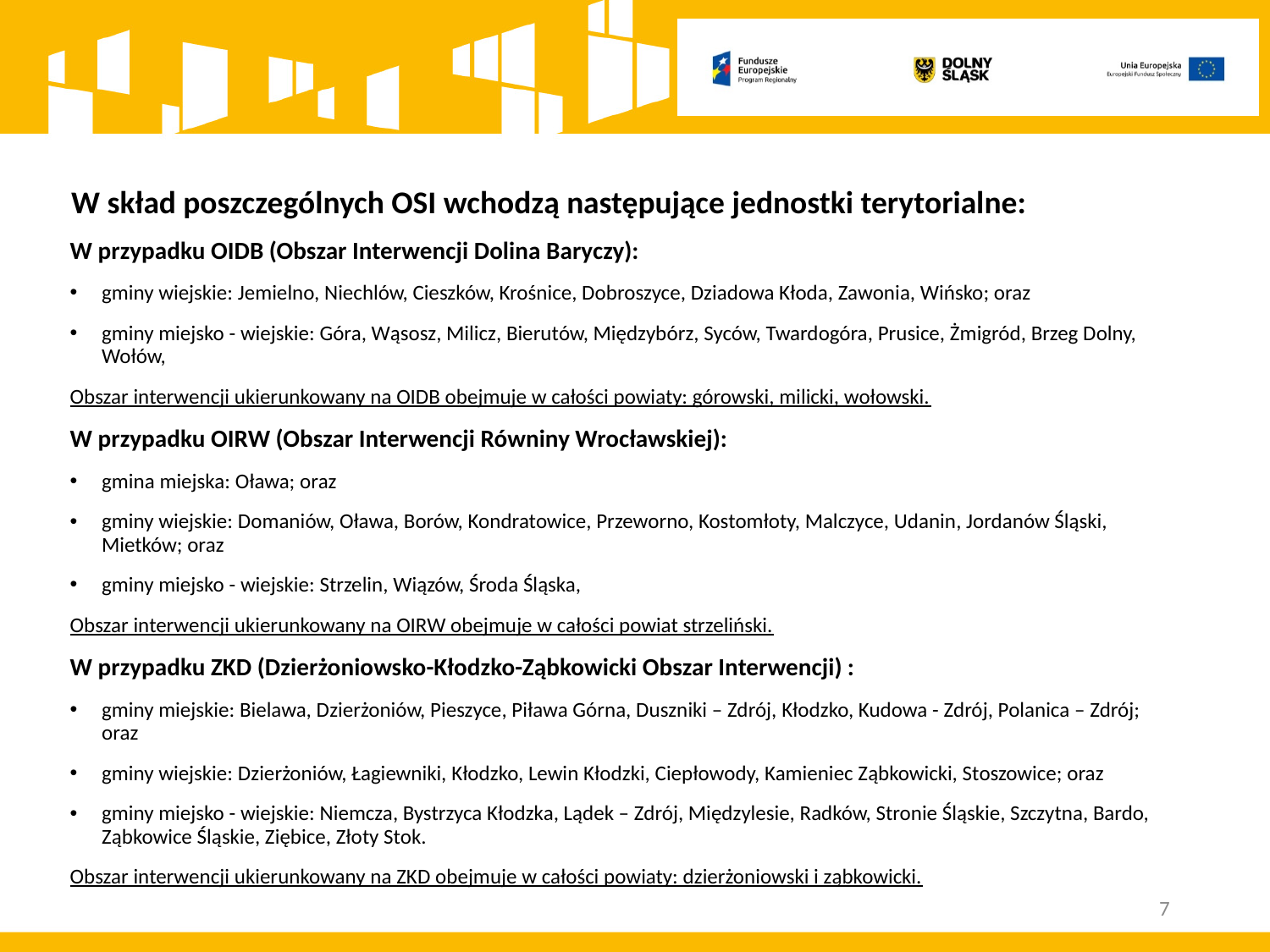

# W skład poszczególnych OSI wchodzą następujące jednostki terytorialne:
W przypadku OIDB (Obszar Interwencji Dolina Baryczy):
gminy wiejskie: Jemielno, Niechlów, Cieszków, Krośnice, Dobroszyce, Dziadowa Kłoda, Zawonia, Wińsko; oraz
gminy miejsko - wiejskie: Góra, Wąsosz, Milicz, Bierutów, Międzybórz, Syców, Twardogóra, Prusice, Żmigród, Brzeg Dolny, Wołów,
Obszar interwencji ukierunkowany na OIDB obejmuje w całości powiaty: górowski, milicki, wołowski.
W przypadku OIRW (Obszar Interwencji Równiny Wrocławskiej):
gmina miejska: Oława; oraz
gminy wiejskie: Domaniów, Oława, Borów, Kondratowice, Przeworno, Kostomłoty, Malczyce, Udanin, Jordanów Śląski, Mietków; oraz
gminy miejsko - wiejskie: Strzelin, Wiązów, Środa Śląska,
Obszar interwencji ukierunkowany na OIRW obejmuje w całości powiat strzeliński.
W przypadku ZKD (Dzierżoniowsko-Kłodzko-Ząbkowicki Obszar Interwencji) :
gminy miejskie: Bielawa, Dzierżoniów, Pieszyce, Piława Górna, Duszniki – Zdrój, Kłodzko, Kudowa - Zdrój, Polanica – Zdrój; oraz
gminy wiejskie: Dzierżoniów, Łagiewniki, Kłodzko, Lewin Kłodzki, Ciepłowody, Kamieniec Ząbkowicki, Stoszowice; oraz
gminy miejsko - wiejskie: Niemcza, Bystrzyca Kłodzka, Lądek – Zdrój, Międzylesie, Radków, Stronie Śląskie, Szczytna, Bardo, Ząbkowice Śląskie, Ziębice, Złoty Stok.
Obszar interwencji ukierunkowany na ZKD obejmuje w całości powiaty: dzierżoniowski i ząbkowicki.

7